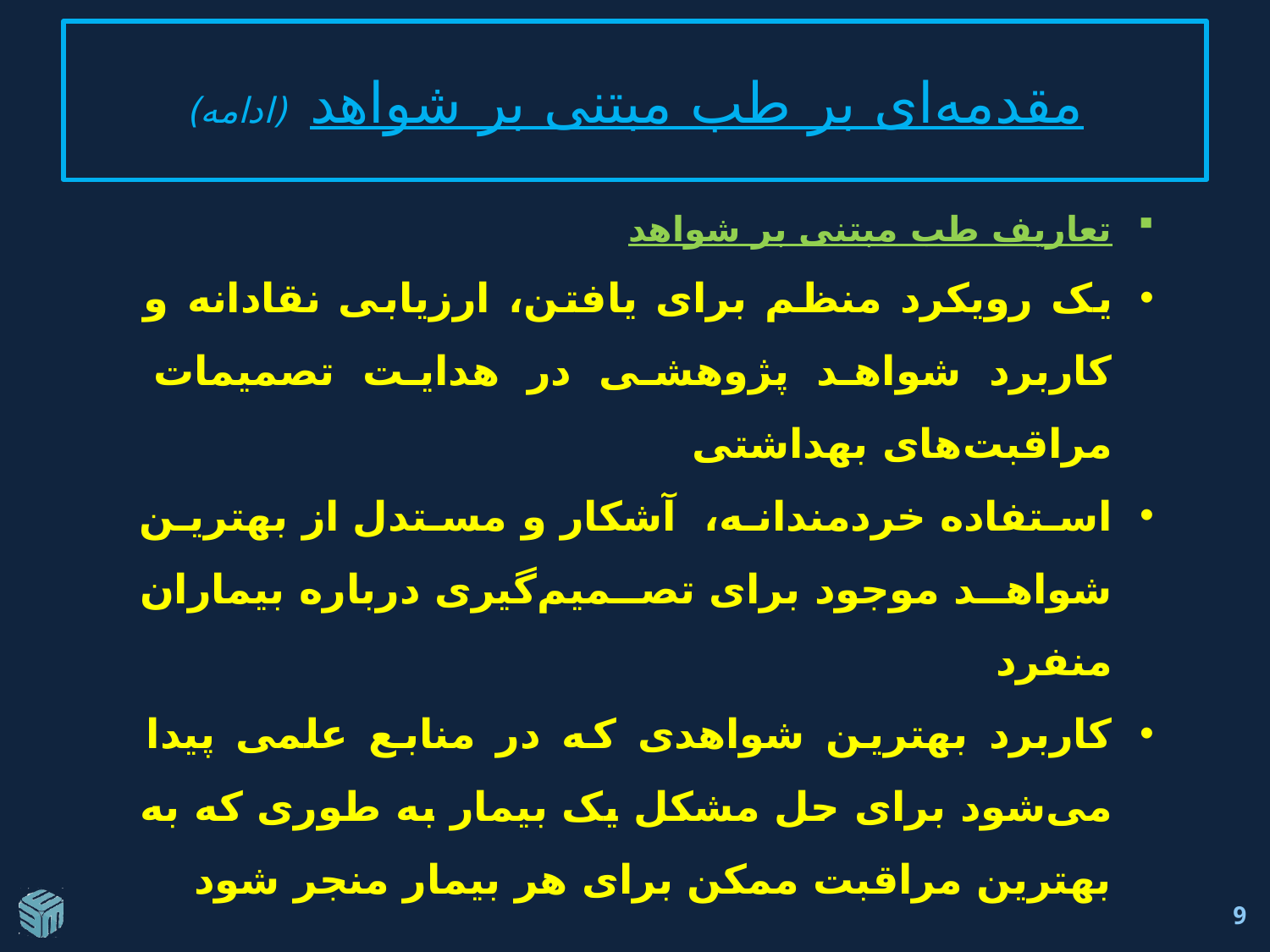

# مقدمه‌ای بر طب مبتنی بر شواهد  (ادامه)
تعاریف طب مبتنی بر شواهد
یک رویکرد منظم برای یافتن، ارزیابی نقادانه و کاربرد شواهد پژوهشی در هدایت تصمیمات مراقبت‌های بهداشتی
استفاده خردمندانه، آشکار و مستدل از بهترین شواهد موجود برای تصمیم‌گیری درباره بیماران منفرد
کاربرد بهترین شواهدی که در منابع علمی پیدا می‌شود برای حل مشکل یک بیمار به طوری که به بهترین مراقبت ممکن برای هر بیمار منجر شود
9